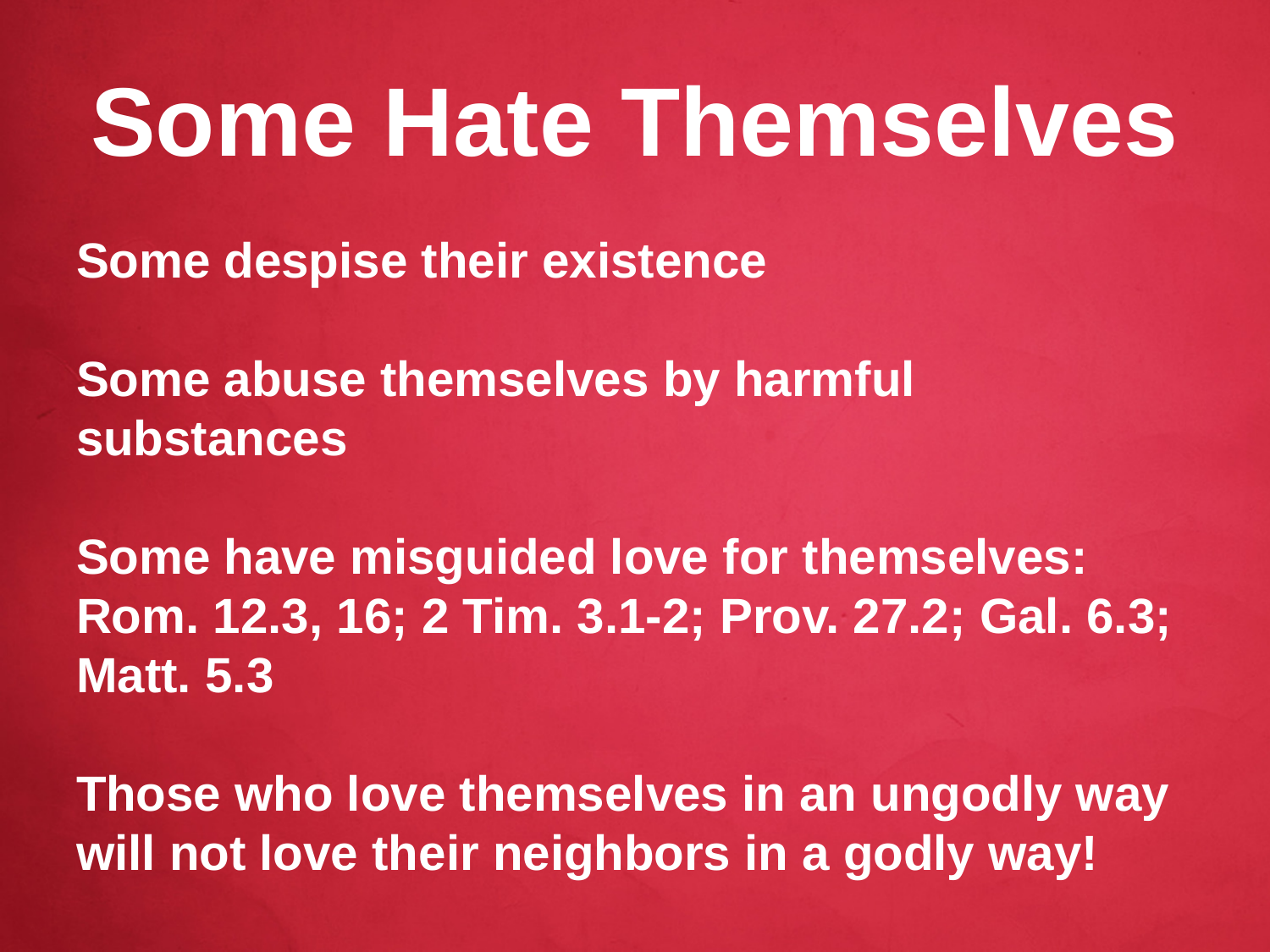

# Some Hate Themselves
Some despise their existence

Some abuse themselves by harmful substances

Some have misguided love for themselves: Rom. 12.3, 16; 2 Tim. 3.1-2; Prov. 27.2; Gal. 6.3; Matt. 5.3

Those who love themselves in an ungodly way will not love their neighbors in a godly way!